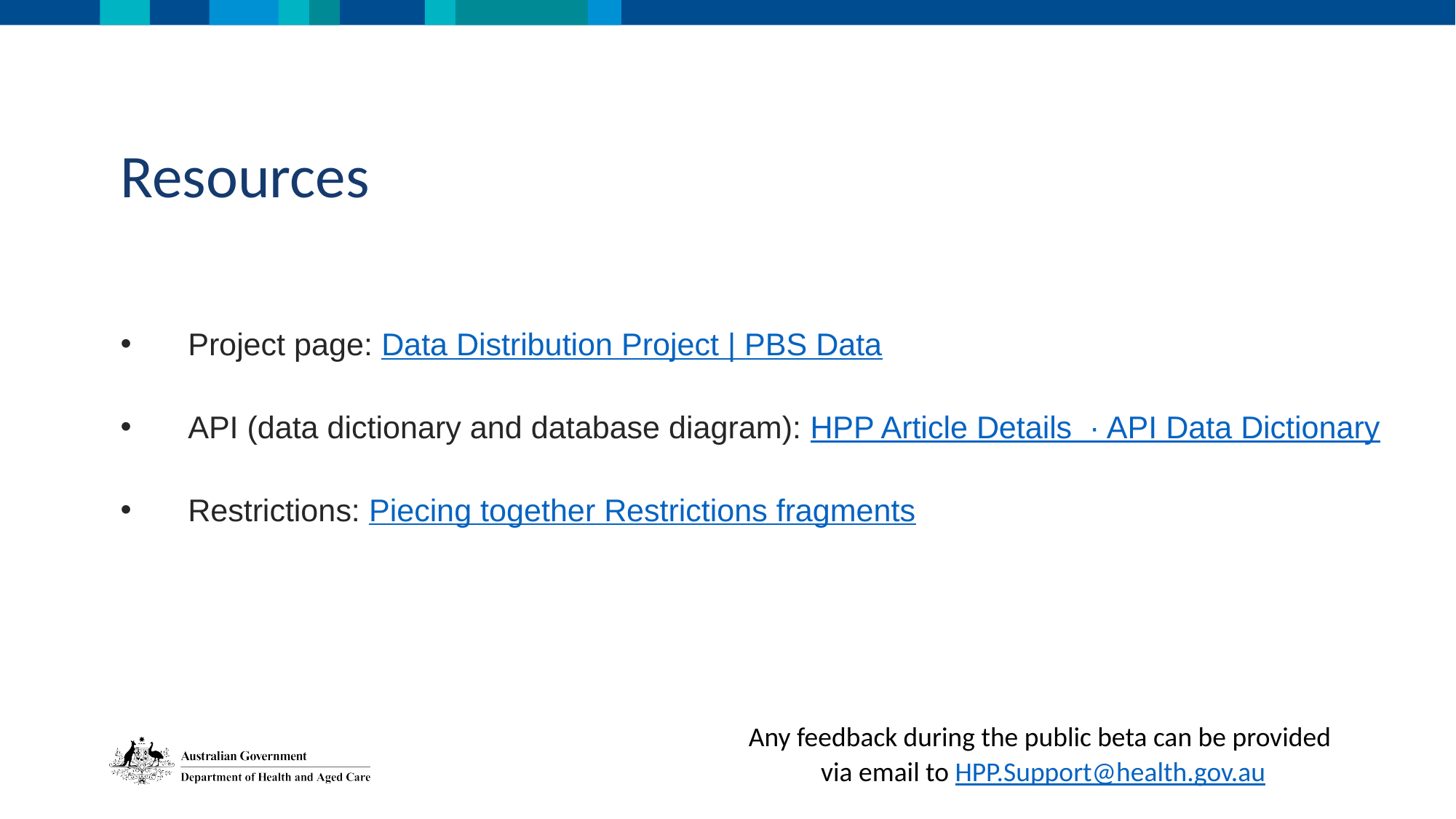

# Resources
Project page: Data Distribution Project | PBS Data
API (data dictionary and database diagram): HPP Article Details  · API Data Dictionary
Restrictions: Piecing together Restrictions fragments
Any feedback during the public beta can be provided
via email to HPP.Support@health.gov.au